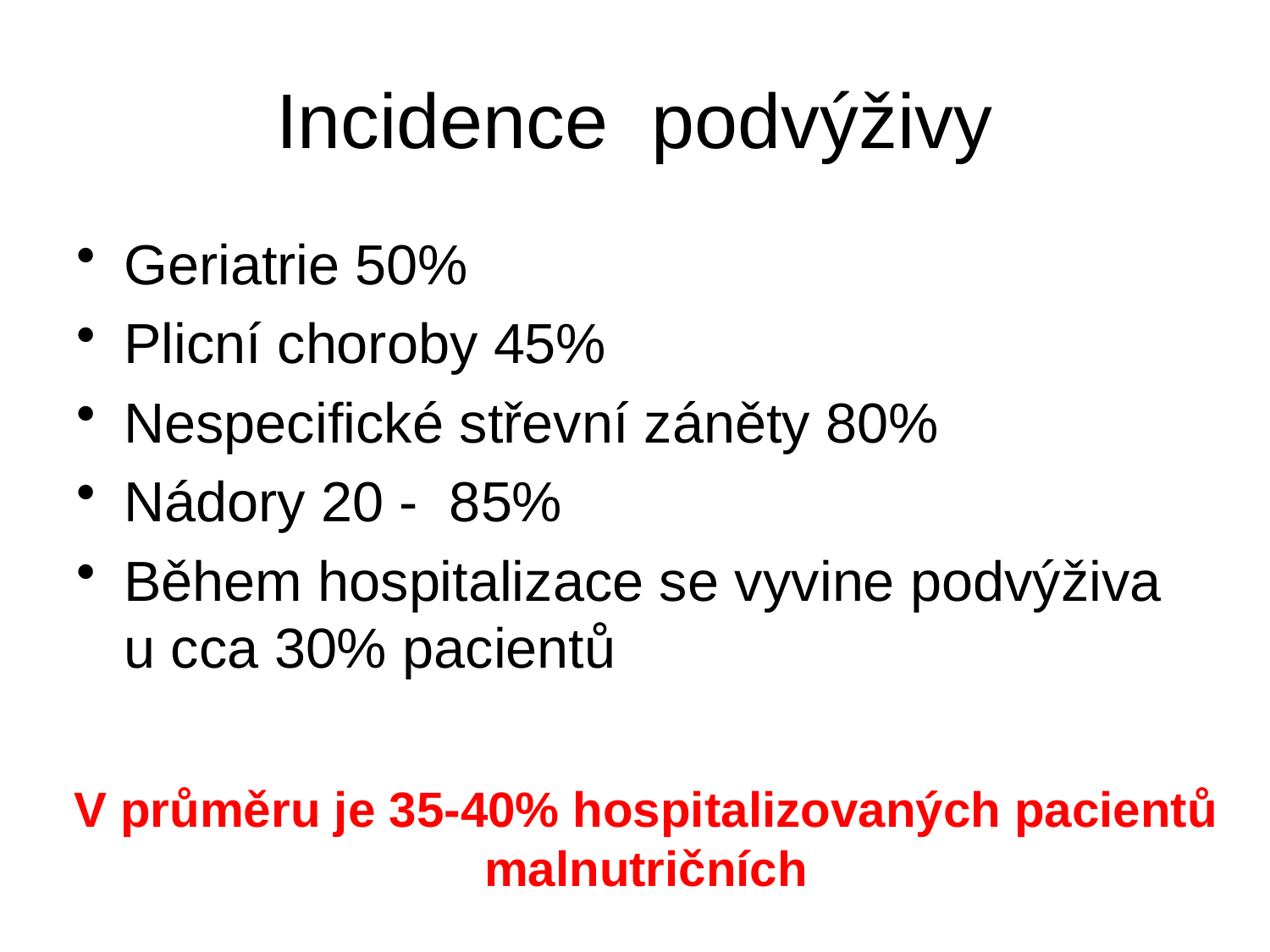

# Incidence  podvýživy
Geriatrie 50%
Plicní choroby 45%
Nespecifické střevní záněty 80%
Nádory 20 -  85%
Během hospitalizace se vyvine podvýživa u cca 30% pacientů

V průměru je 35-40% hospitalizovaných pacientů
malnutričních